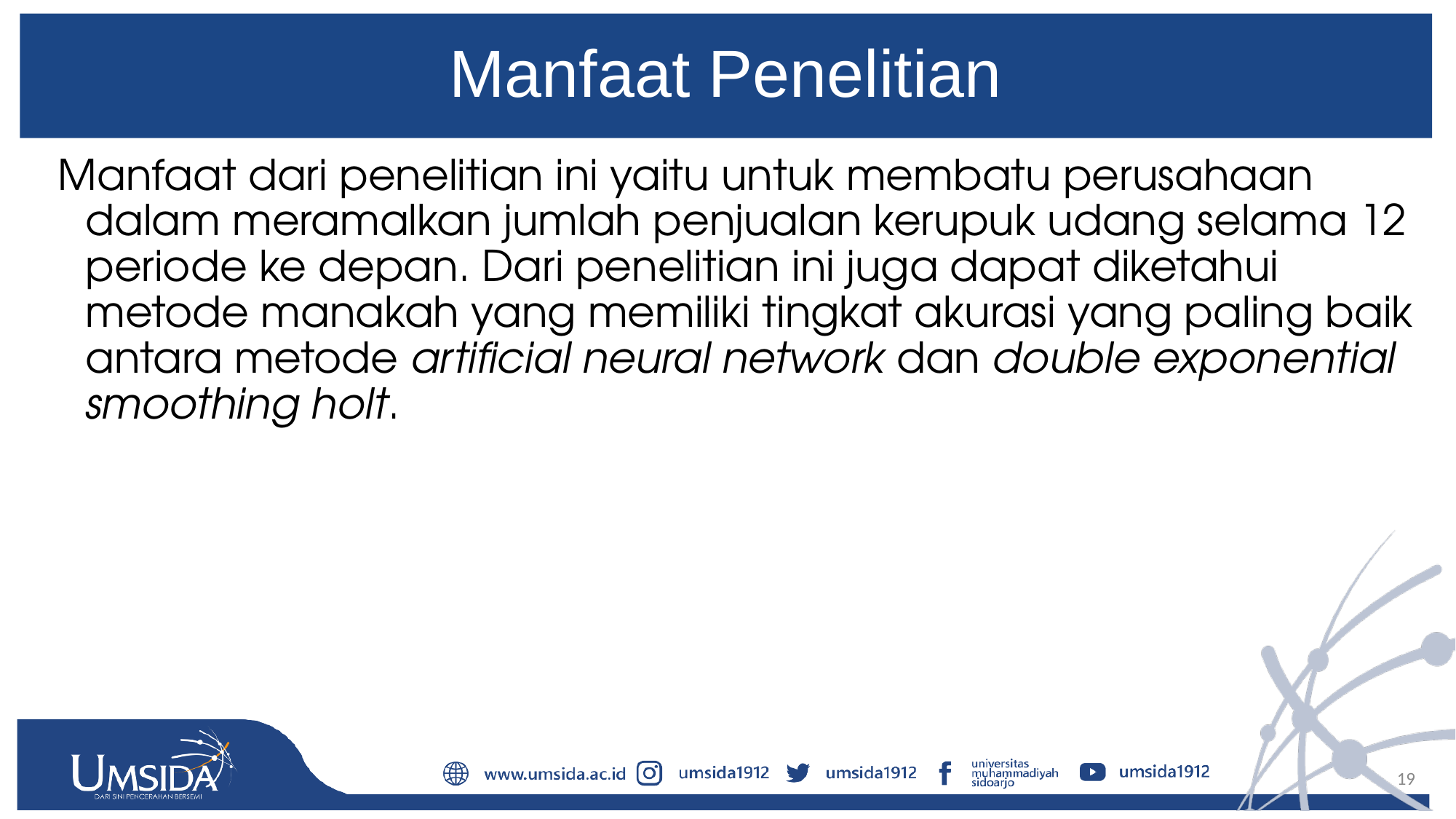

# Manfaat Penelitian
Manfaat dari penelitian ini yaitu untuk membatu perusahaan dalam meramalkan jumlah penjualan kerupuk udang selama 12 periode ke depan. Dari penelitian ini juga dapat diketahui metode manakah yang memiliki tingkat akurasi yang paling baik antara metode artificial neural network dan double exponential smoothing holt.